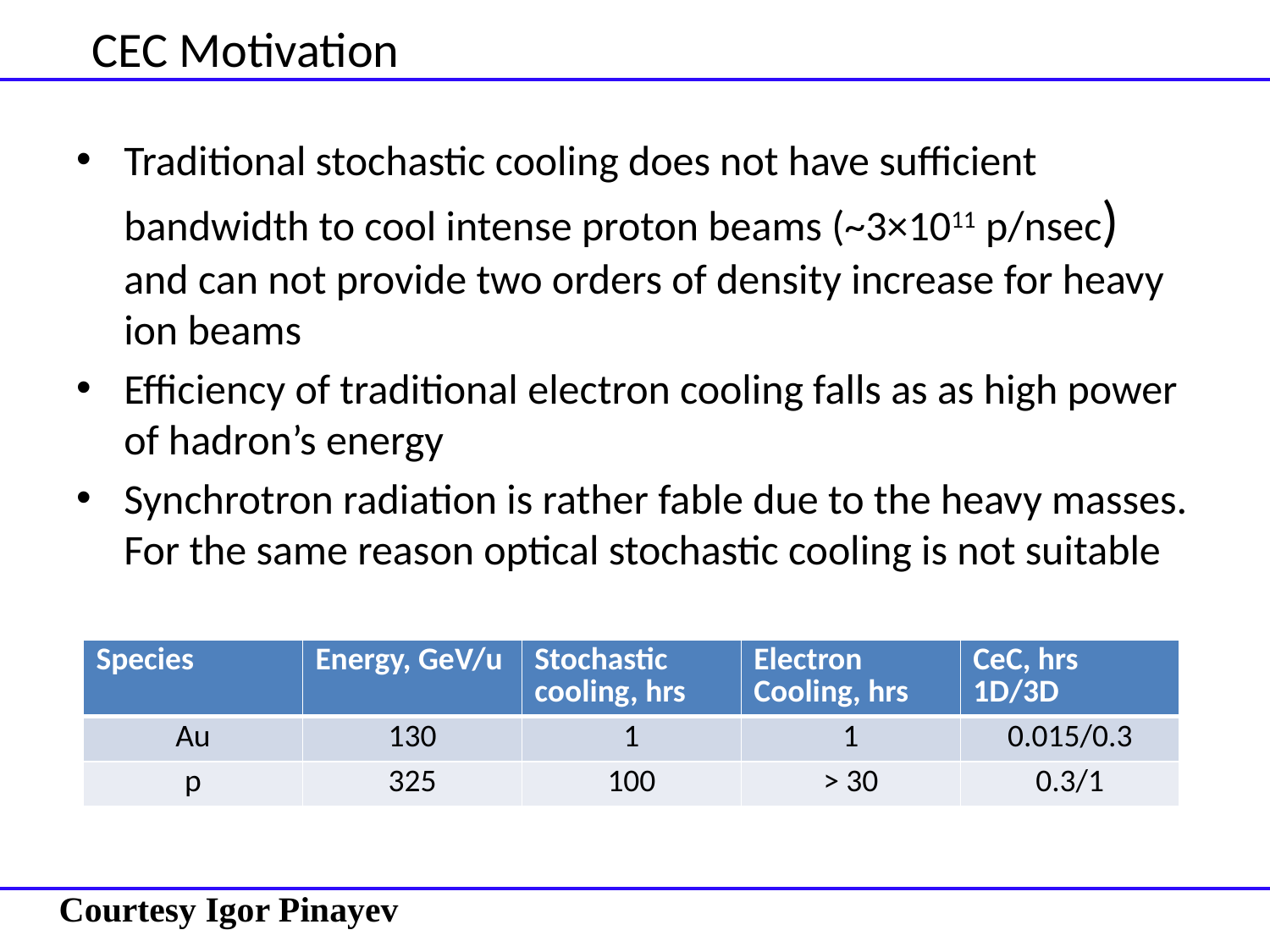

# CEC Motivation
Traditional stochastic cooling does not have sufficient bandwidth to cool intense proton beams (~3×1011 p/nsec) and can not provide two orders of density increase for heavy ion beams
Efficiency of traditional electron cooling falls as as high power of hadron’s energy
Synchrotron radiation is rather fable due to the heavy masses. For the same reason optical stochastic cooling is not suitable
| Species | Energy, GeV/u | Stochastic cooling, hrs | Electron Cooling, hrs | CeC, hrs 1D/3D |
| --- | --- | --- | --- | --- |
| Au | 130 | 1 | 1 | 0.015/0.3 |
| p | 325 | 100 | > 30 | 0.3/1 |
Courtesy Igor Pinayev